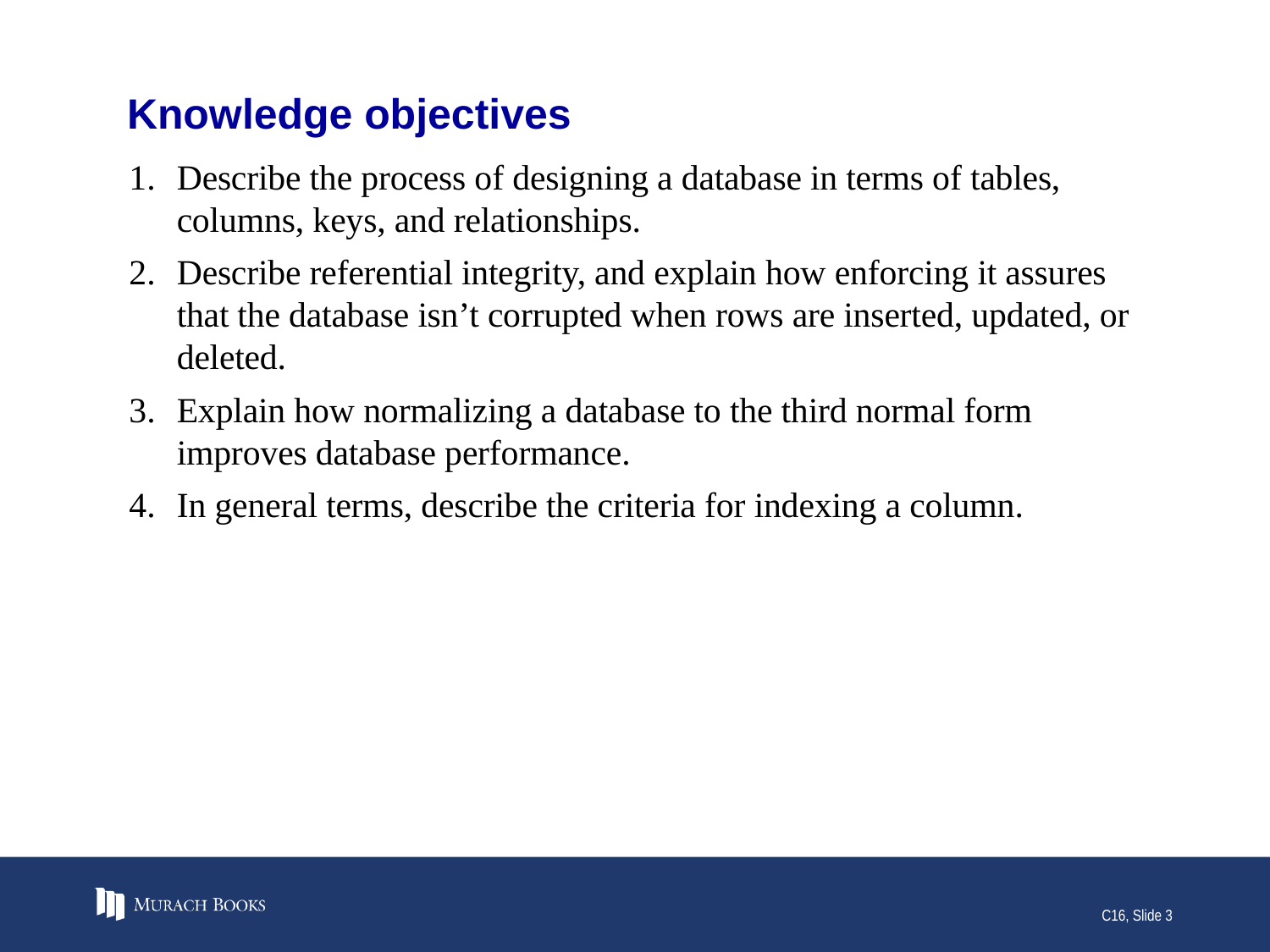

# Knowledge objectives
Describe the process of designing a database in terms of tables, columns, keys, and relationships.
Describe referential integrity, and explain how enforcing it assures that the database isn’t corrupted when rows are inserted, updated, or deleted.
Explain how normalizing a database to the third normal form improves database performance.
In general terms, describe the criteria for indexing a column.

C16, Slide 3